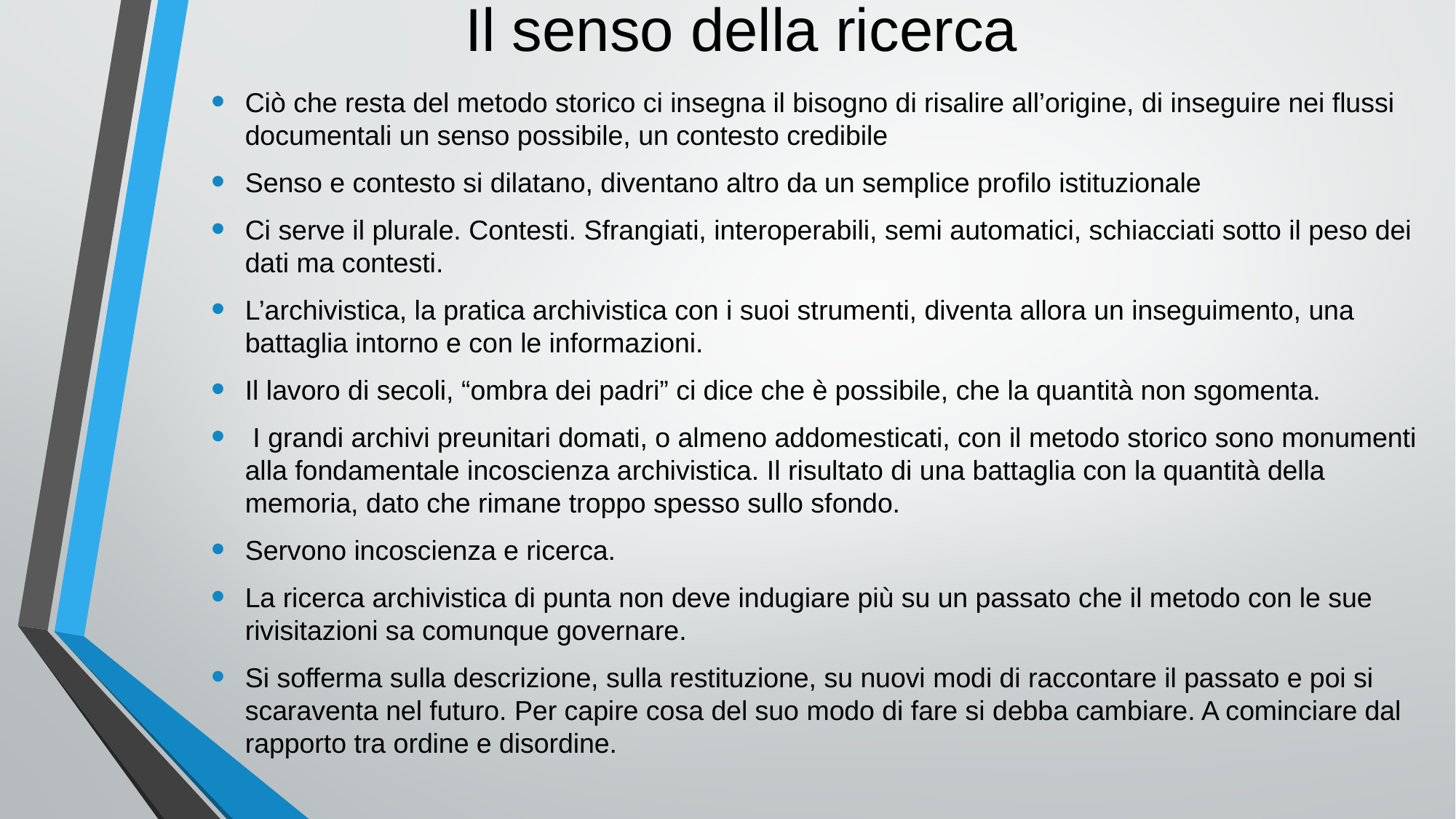

# Il senso della ricerca
Ciò che resta del metodo storico ci insegna il bisogno di risalire all’origine, di inseguire nei flussi documentali un senso possibile, un contesto credibile
Senso e contesto si dilatano, diventano altro da un semplice profilo istituzionale
Ci serve il plurale. Contesti. Sfrangiati, interoperabili, semi automatici, schiacciati sotto il peso dei dati ma contesti.
L’archivistica, la pratica archivistica con i suoi strumenti, diventa allora un inseguimento, una battaglia intorno e con le informazioni.
Il lavoro di secoli, “ombra dei padri” ci dice che è possibile, che la quantità non sgomenta.
 I grandi archivi preunitari domati, o almeno addomesticati, con il metodo storico sono monumenti alla fondamentale incoscienza archivistica. Il risultato di una battaglia con la quantità della memoria, dato che rimane troppo spesso sullo sfondo.
Servono incoscienza e ricerca.
La ricerca archivistica di punta non deve indugiare più su un passato che il metodo con le sue rivisitazioni sa comunque governare.
Si sofferma sulla descrizione, sulla restituzione, su nuovi modi di raccontare il passato e poi si scaraventa nel futuro. Per capire cosa del suo modo di fare si debba cambiare. A cominciare dal rapporto tra ordine e disordine.